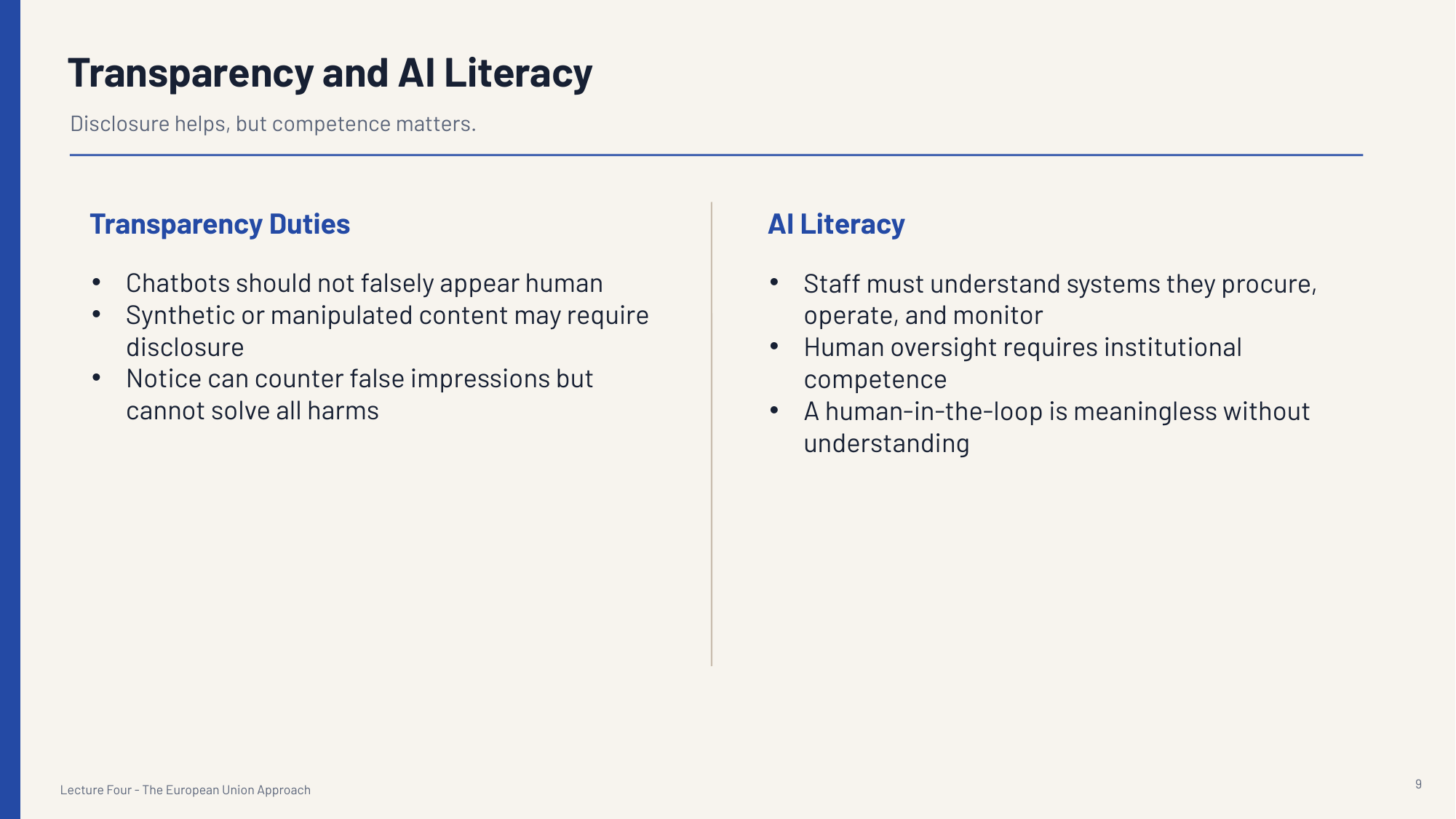

Transparency and AI Literacy
Disclosure helps, but competence matters.

Transparency Duties
AI Literacy
Chatbots should not falsely appear human
Synthetic or manipulated content may require disclosure
Notice can counter false impressions but cannot solve all harms
Staff must understand systems they procure, operate, and monitor
Human oversight requires institutional competence
A human-in-the-loop is meaningless without understanding
9
Lecture Four - The European Union Approach